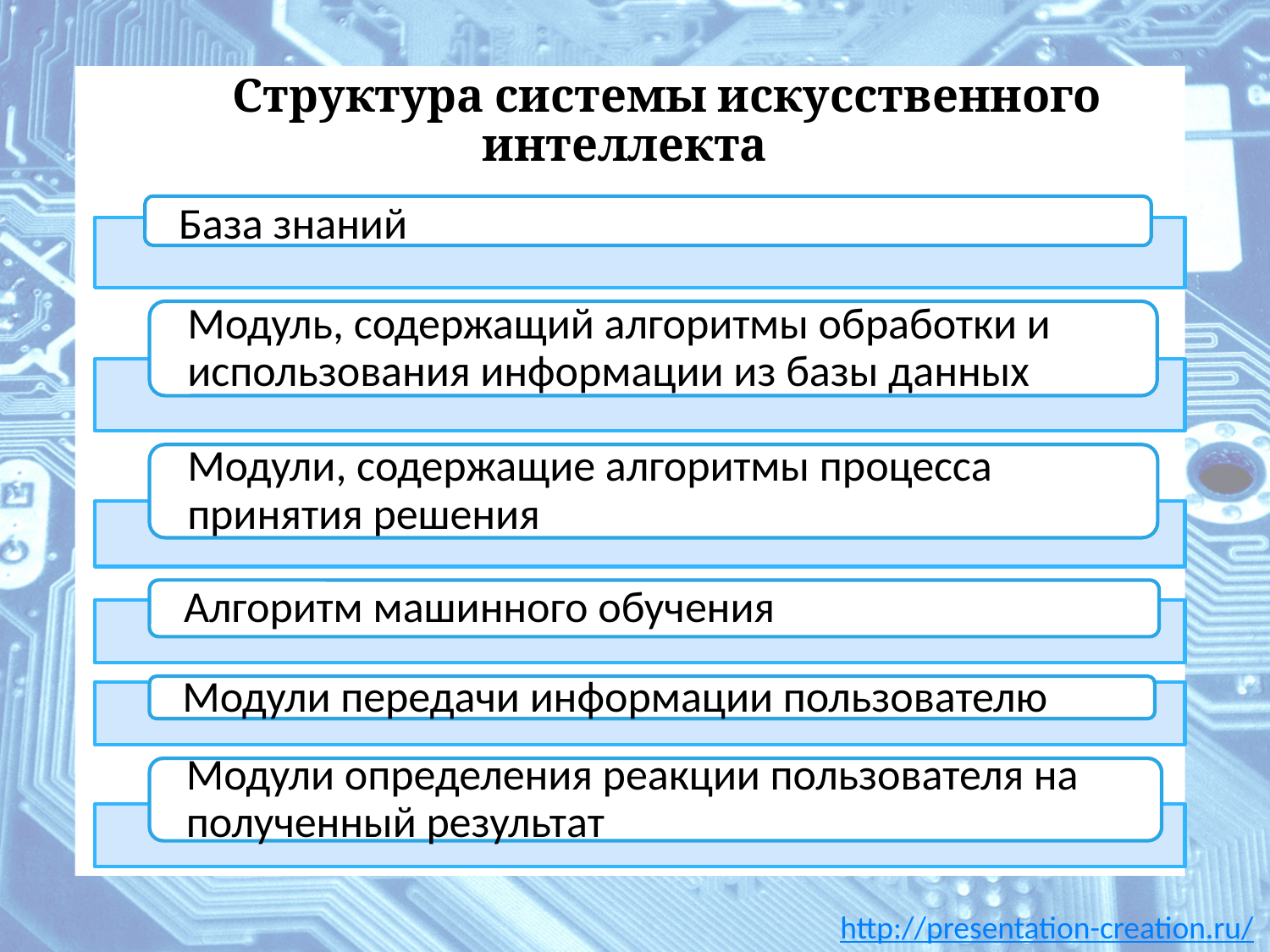

Структура системы искусственного интеллекта

База знаний
Модуль, содержащий алгоритмы обработки и использования информации из базы данных
Модули, содержащие алгоритмы процесса принятия решения
Алгоритм машинного обучения
Модули передачи информации пользователю
Модули определения реакции пользователя на полученный результат